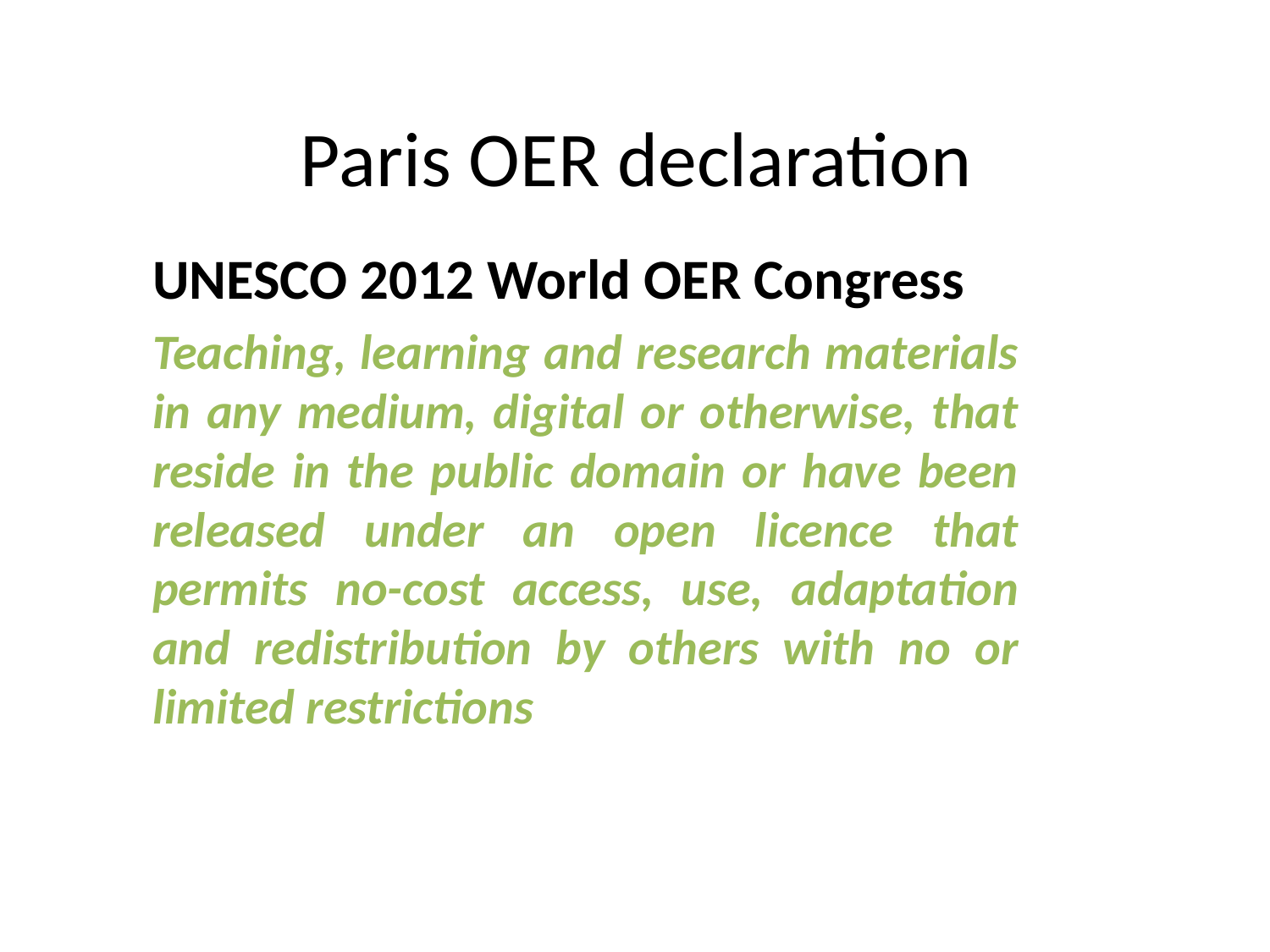

# Paris OER declaration
UNESCO 2012 World OER Congress
Teaching, learning and research materials in any medium, digital or otherwise, that reside in the public domain or have been released under an open licence that permits no-cost access, use, adaptation and redistribution by others with no or limited restrictions